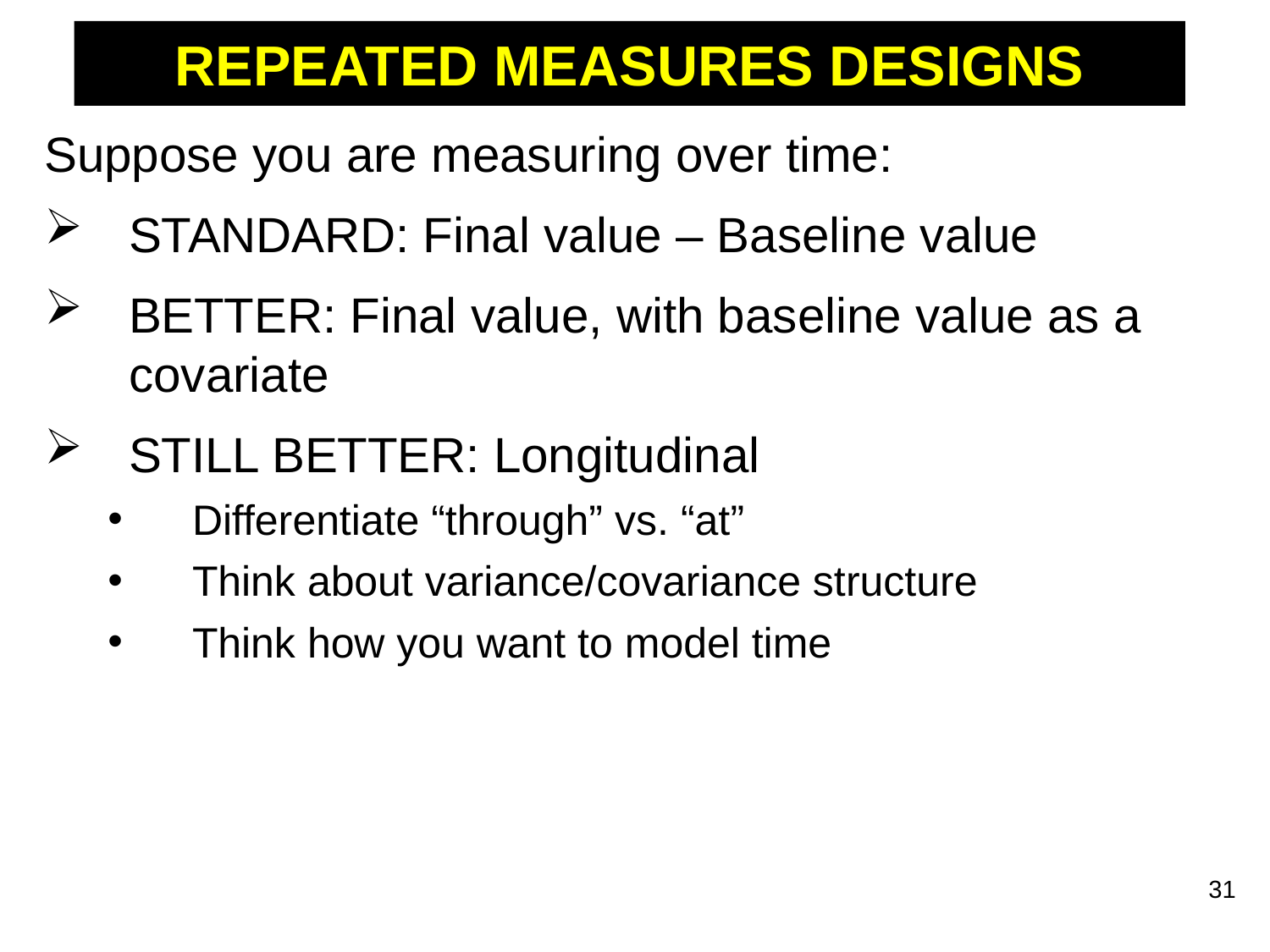

# REPEATED MEASURES DESIGNS
Suppose you are measuring over time:
STANDARD: Final value – Baseline value
BETTER: Final value, with baseline value as a covariate
STILL BETTER: Longitudinal
Differentiate “through” vs. “at”
Think about variance/covariance structure
Think how you want to model time
31